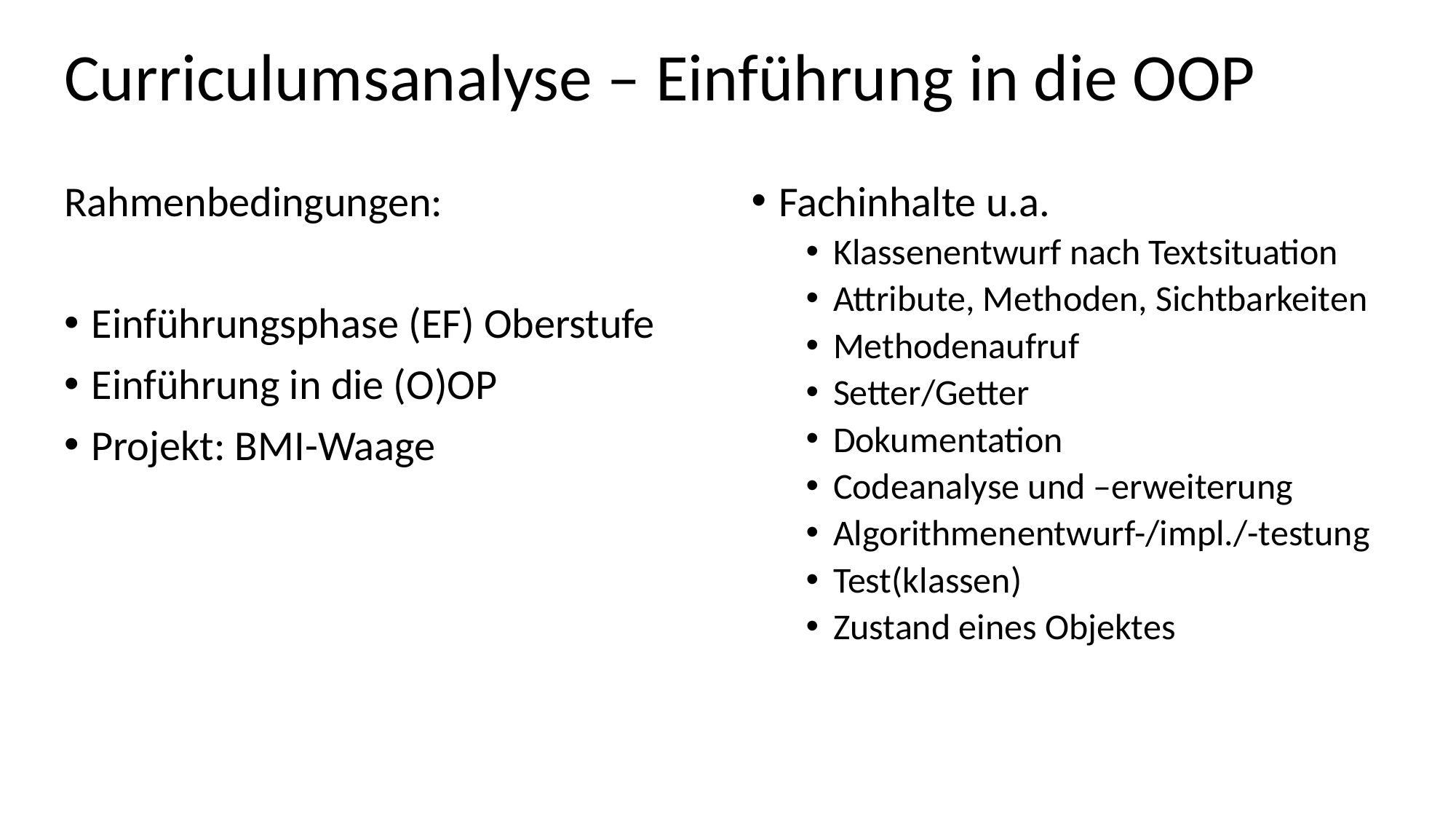

# Curriculumsanalyse – Einführung in die OOP
Rahmenbedingungen:

Einführungsphase (EF) Oberstufe
Einführung in die (O)OP
Projekt: BMI-Waage

Fachinhalte u.a.
Klassenentwurf nach Textsituation
Attribute, Methoden, Sichtbarkeiten
Methodenaufruf
Setter/Getter
Dokumentation
Codeanalyse und –erweiterung
Algorithmenentwurf-/impl./-testung
Test(klassen)
Zustand eines Objektes